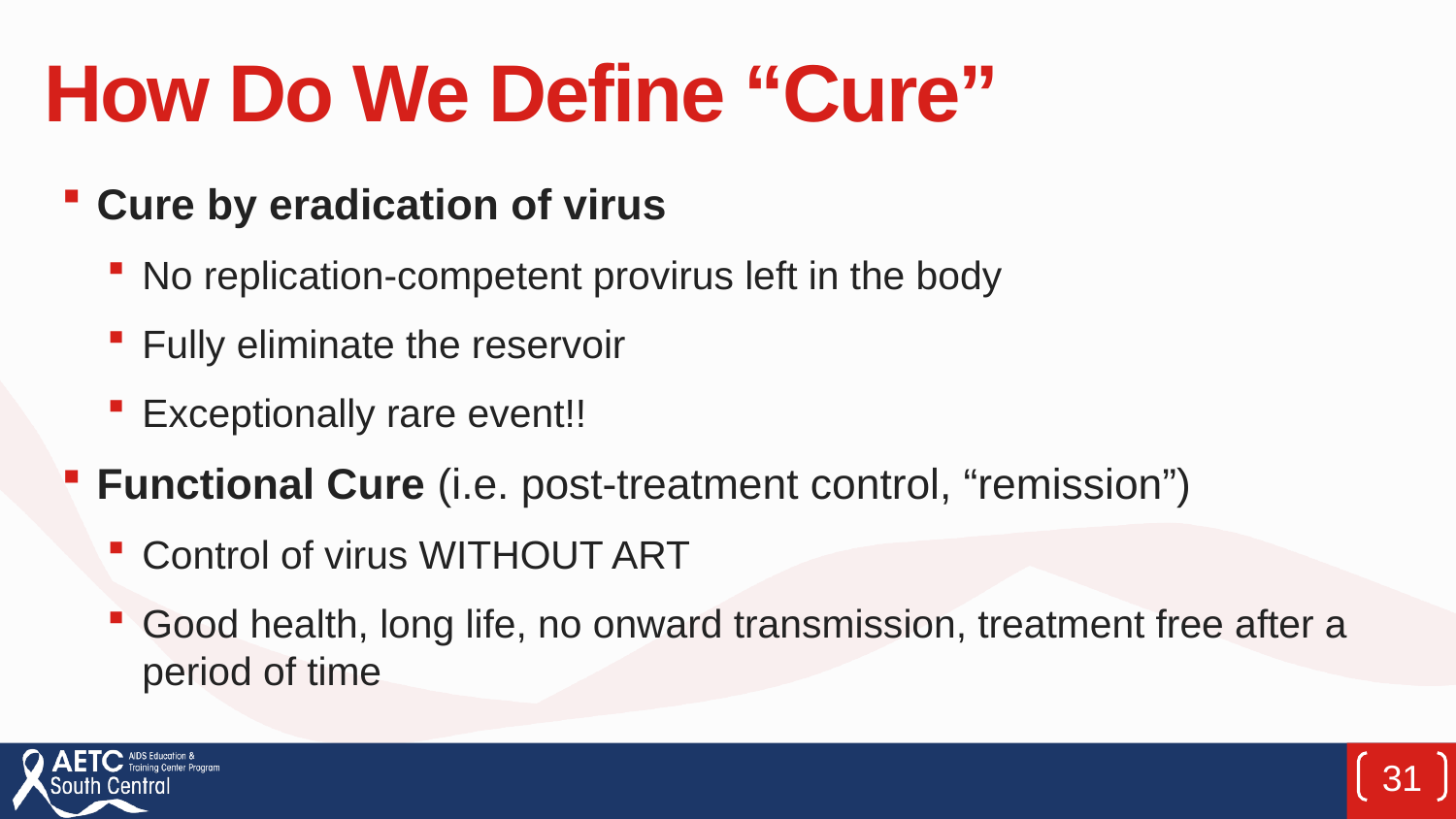

# How Do We Define “Cure”
Cure by eradication of virus
No replication-competent provirus left in the body
Fully eliminate the reservoir
Exceptionally rare event!!
Functional Cure (i.e. post-treatment control, “remission”)
Control of virus WITHOUT ART
Good health, long life, no onward transmission, treatment free after a period of time
31